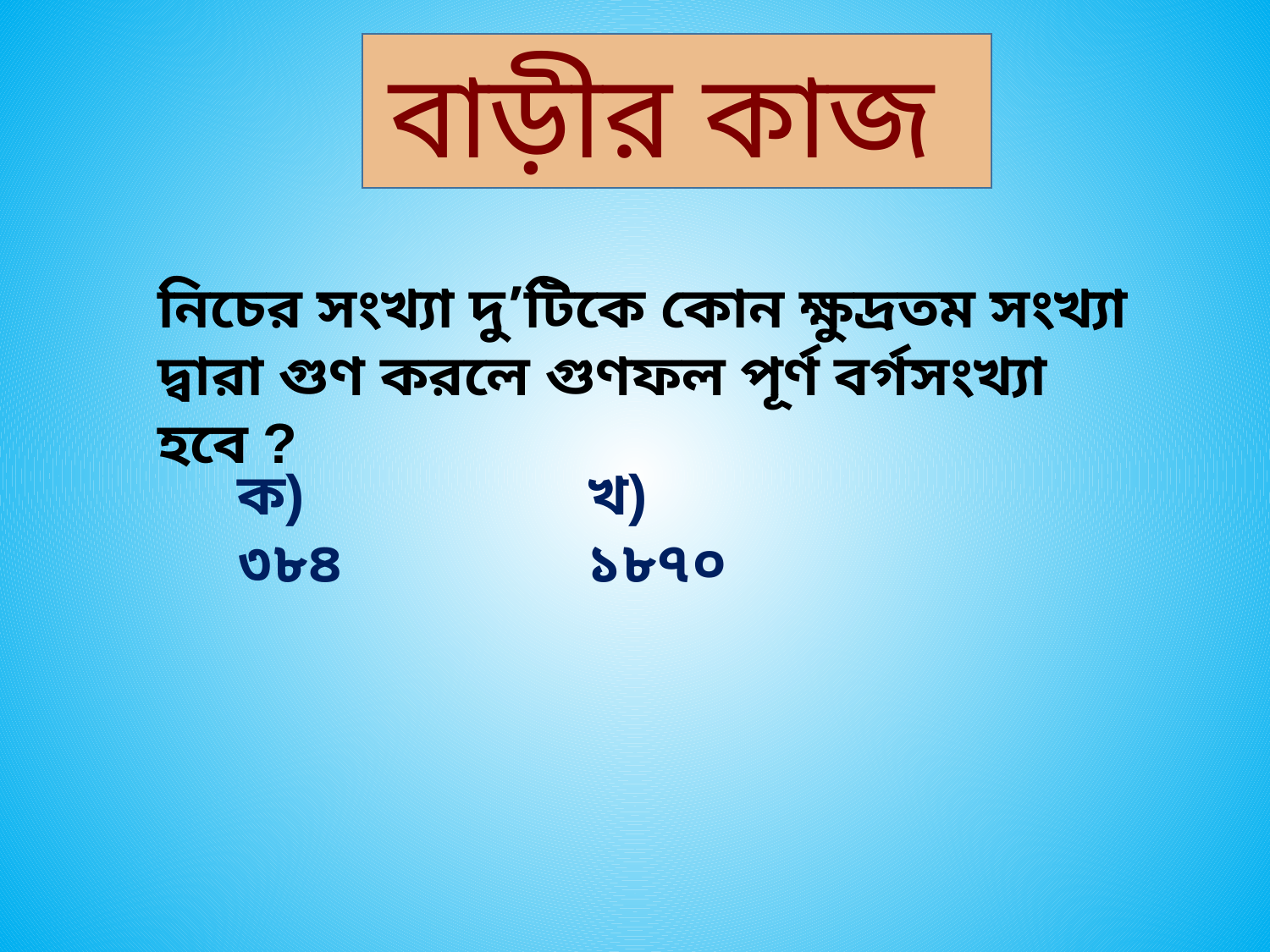

বাড়ীর কাজ
নিচের সংখ্যা দু’টিকে কোন ক্ষুদ্রতম সংখ্যা দ্বারা গুণ করলে গুণফল পূর্ণ বর্গসংখ্যা হবে ?
ক) ৩৮৪
খ) ১৮৭০